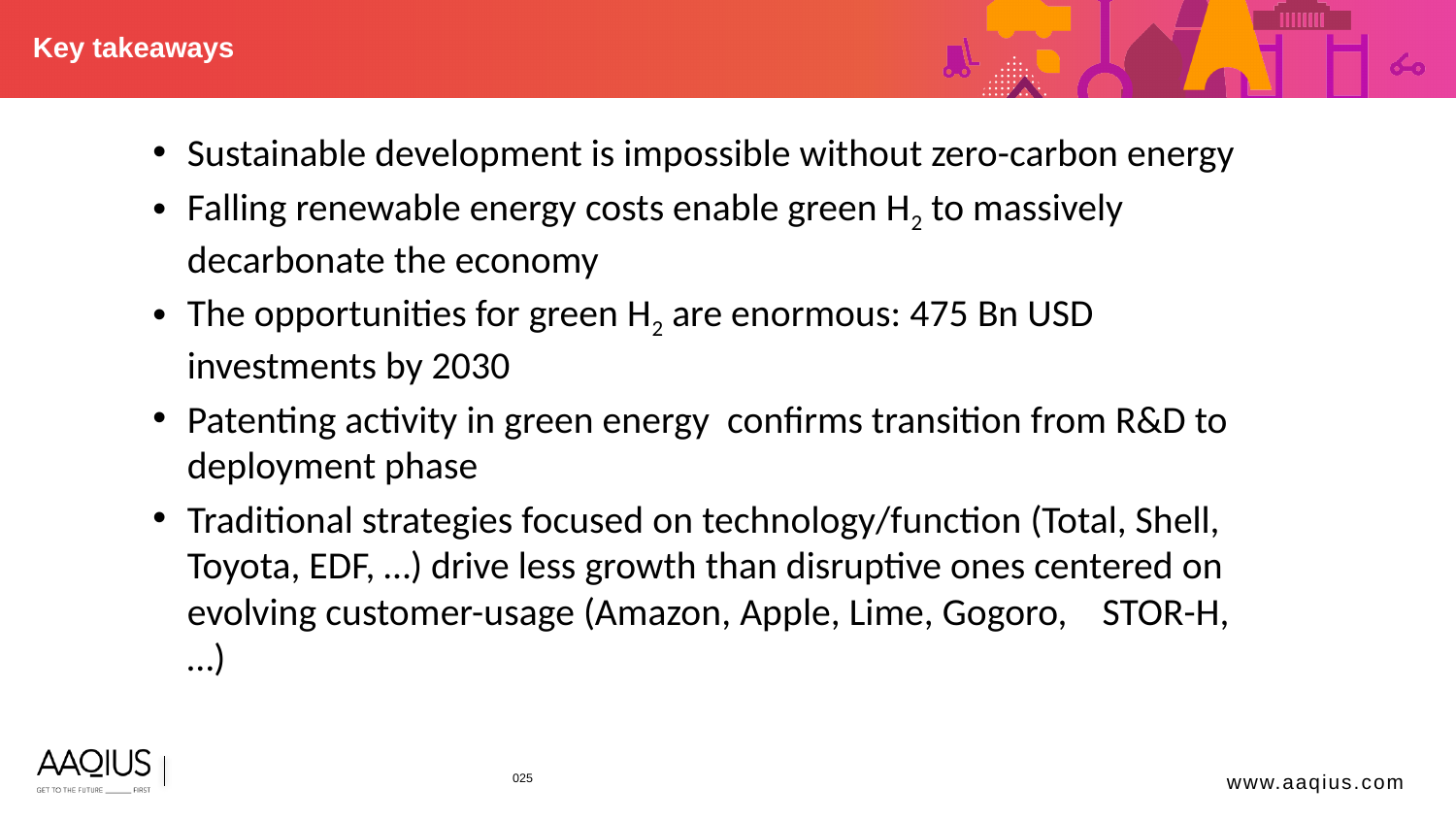

Key takeaways

Sustainable development is impossible without zero-carbon energy
Falling renewable energy costs enable green H2 to massively decarbonate the economy
The opportunities for green H2 are enormous: 475 Bn USD investments by 2030
Patenting activity in green energy  confirms transition from R&D to deployment phase
Traditional strategies focused on technology/function (Total, Shell, Toyota, EDF, …) drive less growth than disruptive ones centered on evolving customer-usage (Amazon, Apple, Lime, Gogoro,    STOR-H,…)